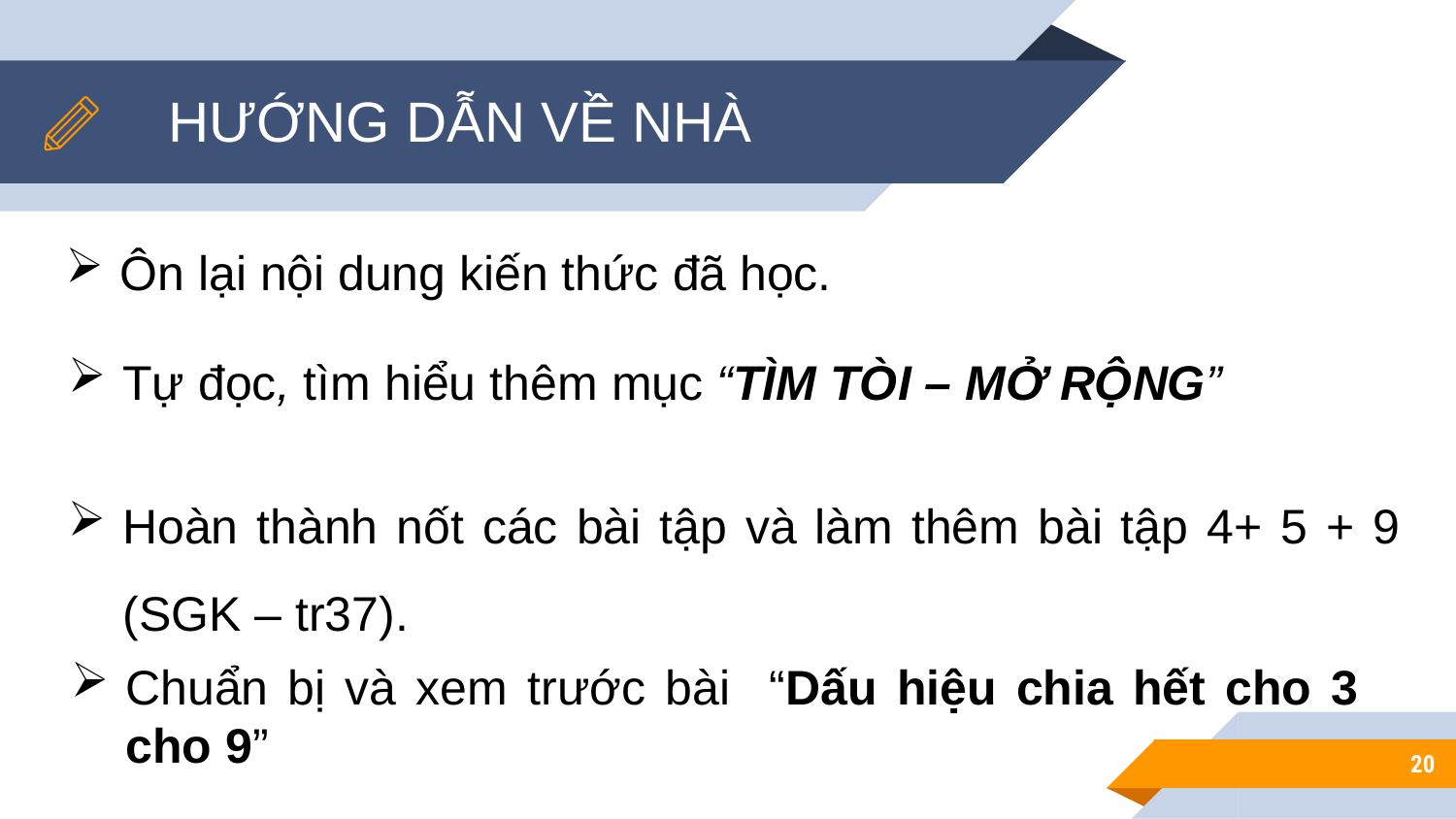

HƯỚNG DẪN VỀ NHÀ

Ôn lại nội dung kiến thức đã học.
Tự đọc, tìm hiểu thêm mục “TÌM TÒI – MỞ RỘNG”

Hoàn thành nốt các bài tập và làm thêm bài tập 4+ 5 + 9 (SGK – tr37).

Chuẩn bị và xem trước bài  “Dấu hiệu chia hết cho 3 cho 9”
20